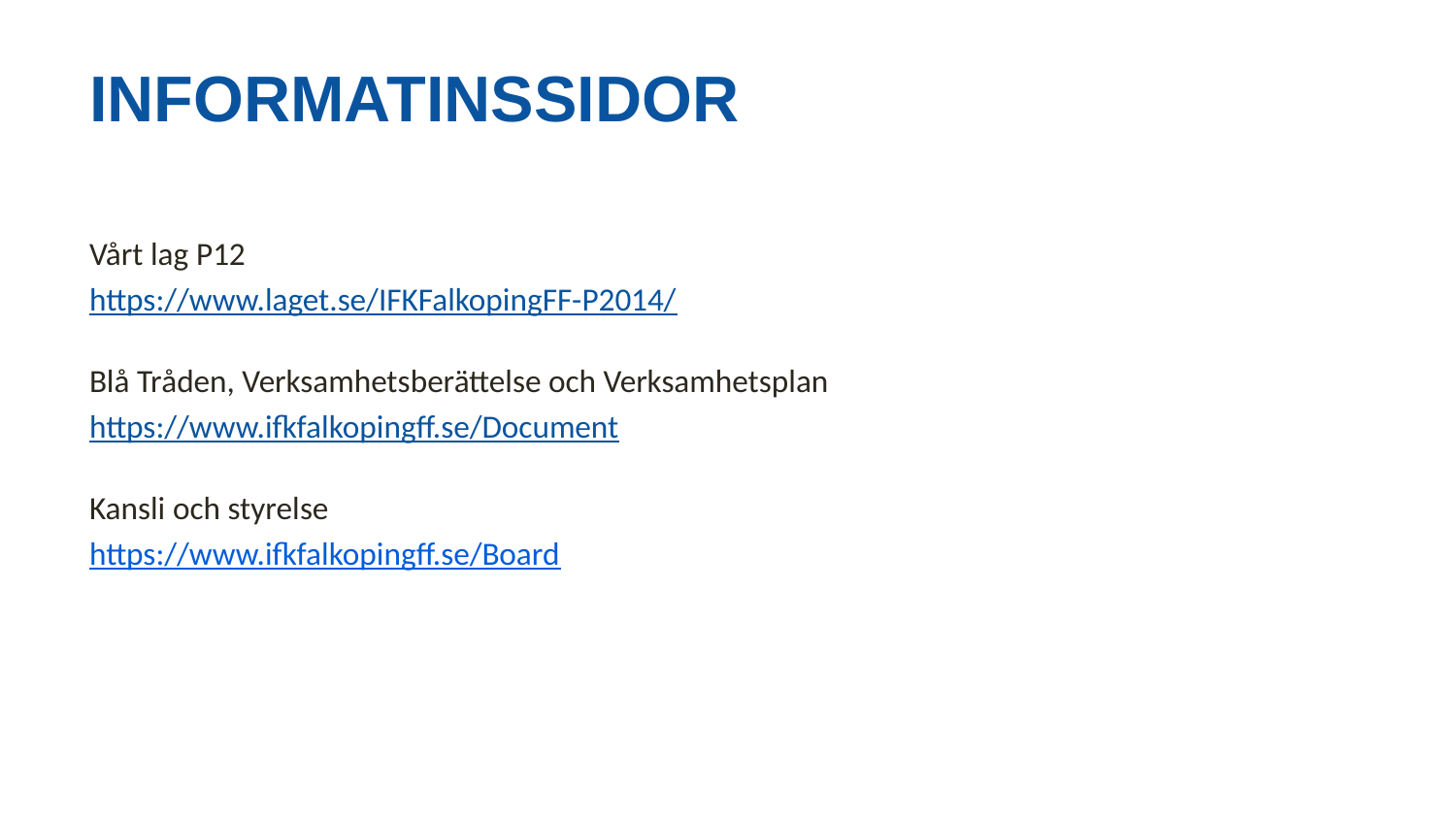

# Informatinssidor
Vårt lag P12
https://www.laget.se/IFKFalkopingFF-P2014/
Blå Tråden, Verksamhetsberättelse och Verksamhetsplan
https://www.ifkfalkopingff.se/Document
Kansli och styrelse
https://www.ifkfalkopingff.se/Board